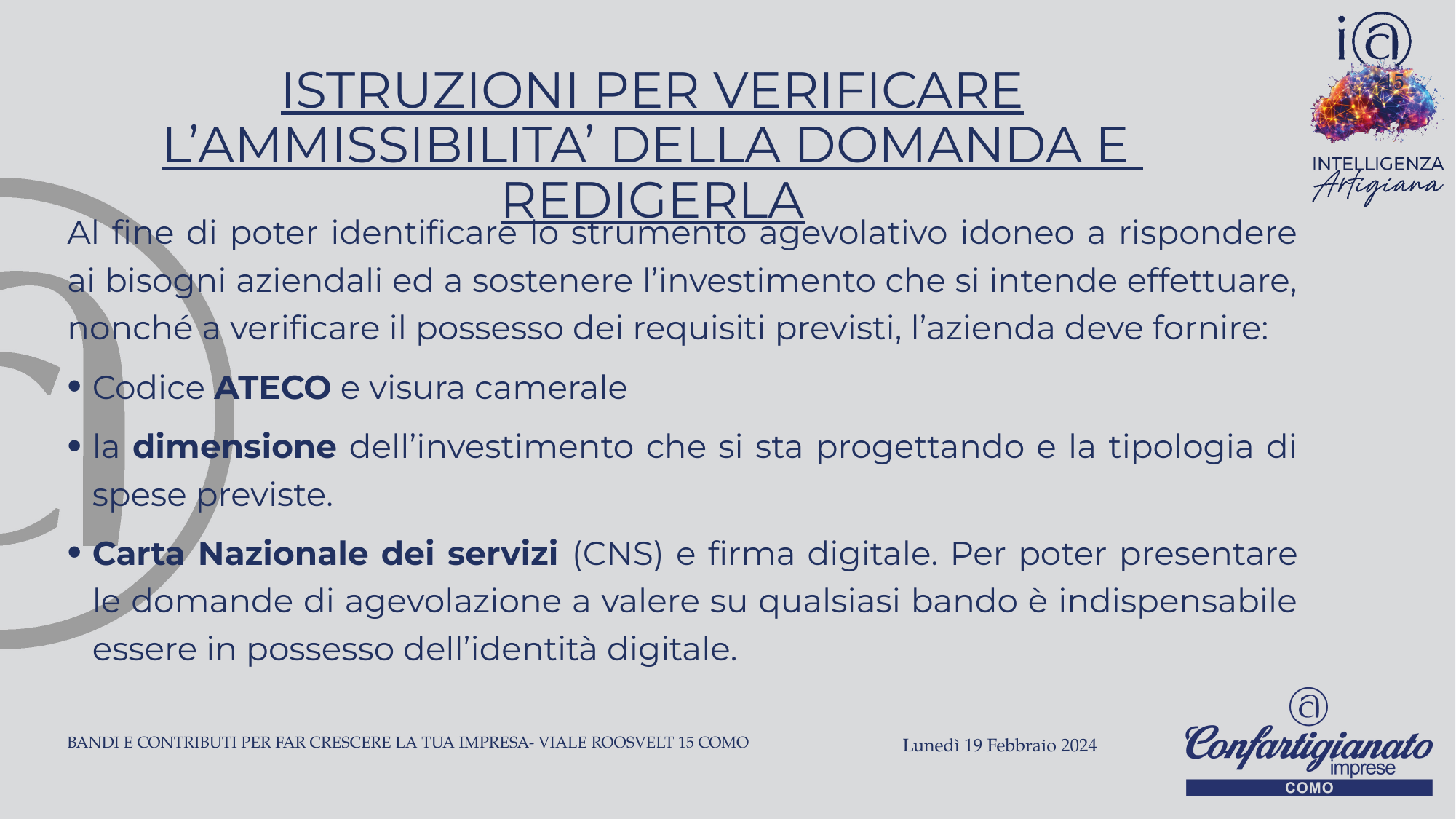

# ISTRUZIONI PER VERIFICARE L’AMMISSIBILITA’ DELLA DOMANDA E  REDIGERLA
15
Al fine di poter identificare lo strumento agevolativo idoneo a rispondere ai bisogni aziendali ed a sostenere l’investimento che si intende effettuare, nonché a verificare il possesso dei requisiti previsti, l’azienda deve fornire:
Codice ATECO e visura camerale
la dimensione dell’investimento che si sta progettando e la tipologia di spese previste.
Carta Nazionale dei servizi (CNS) e firma digitale. Per poter presentare le domande di agevolazione a valere su qualsiasi bando è indispensabile essere in possesso dell’identità digitale.

BANDI E CONTRIBUTI PER FAR CRESCERE LA TUA IMPRESA- VIALE ROOSVELT 15 COMO
Lunedì 19 Febbraio 2024